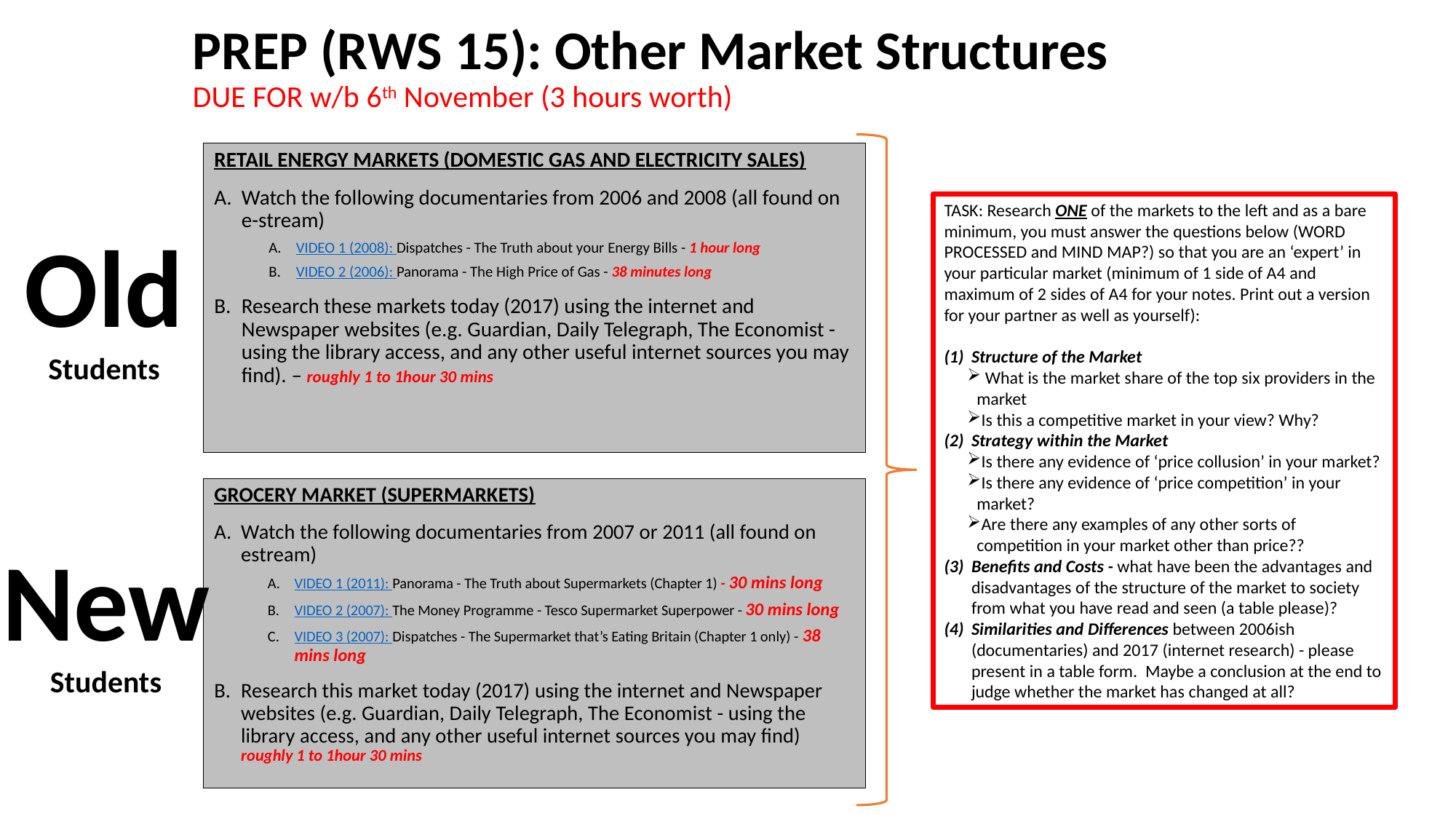

# PREP (RWS 15): Other Market Structures DUE FOR w/b 6th November (3 hours worth)

RETAIL ENERGY MARKETS (DOMESTIC GAS AND ELECTRICITY SALES)
Watch the following documentaries from 2006 and 2008 (all found on e-stream)
VIDEO 1 (2008): Dispatches - The Truth about your Energy Bills - 1 hour long
VIDEO 2 (2006): Panorama - The High Price of Gas - 38 minutes long
Research these markets today (2017) using the internet and Newspaper websites (e.g. Guardian, Daily Telegraph, The Economist - using the library access, and any other useful internet sources you may find). – roughly 1 to 1hour 30 mins
TASK: Research ONE of the markets to the left and as a bare minimum, you must answer the questions below (WORD PROCESSED and MIND MAP?) so that you are an ‘expert’ in your particular market (minimum of 1 side of A4 and maximum of 2 sides of A4 for your notes. Print out a version for your partner as well as yourself):

Structure of the Market
 What is the market share of the top six providers in the market
Is this a competitive market in your view? Why?
Strategy within the Market
Is there any evidence of ‘price collusion’ in your market?
Is there any evidence of ‘price competition’ in your market?
Are there any examples of any other sorts of competition in your market other than price??
Benefits and Costs - what have been the advantages and disadvantages of the structure of the market to society from what you have read and seen (a table please)?
Similarities and Differences between 2006ish (documentaries) and 2017 (internet research) - please present in a table form.  Maybe a conclusion at the end to judge whether the market has changed at all?
Old
Students
GROCERY MARKET (SUPERMARKETS)
Watch the following documentaries from 2007 or 2011 (all found on estream)
VIDEO 1 (2011): Panorama - The Truth about Supermarkets (Chapter 1) - 30 mins long
VIDEO 2 (2007): The Money Programme - Tesco Supermarket Superpower - 30 mins long
VIDEO 3 (2007): Dispatches - The Supermarket that’s Eating Britain (Chapter 1 only) - 38 mins long
Research this market today (2017) using the internet and Newspaper websites (e.g. Guardian, Daily Telegraph, The Economist - using the library access, and any other useful internet sources you may find) roughly 1 to 1hour 30 mins

New
Students